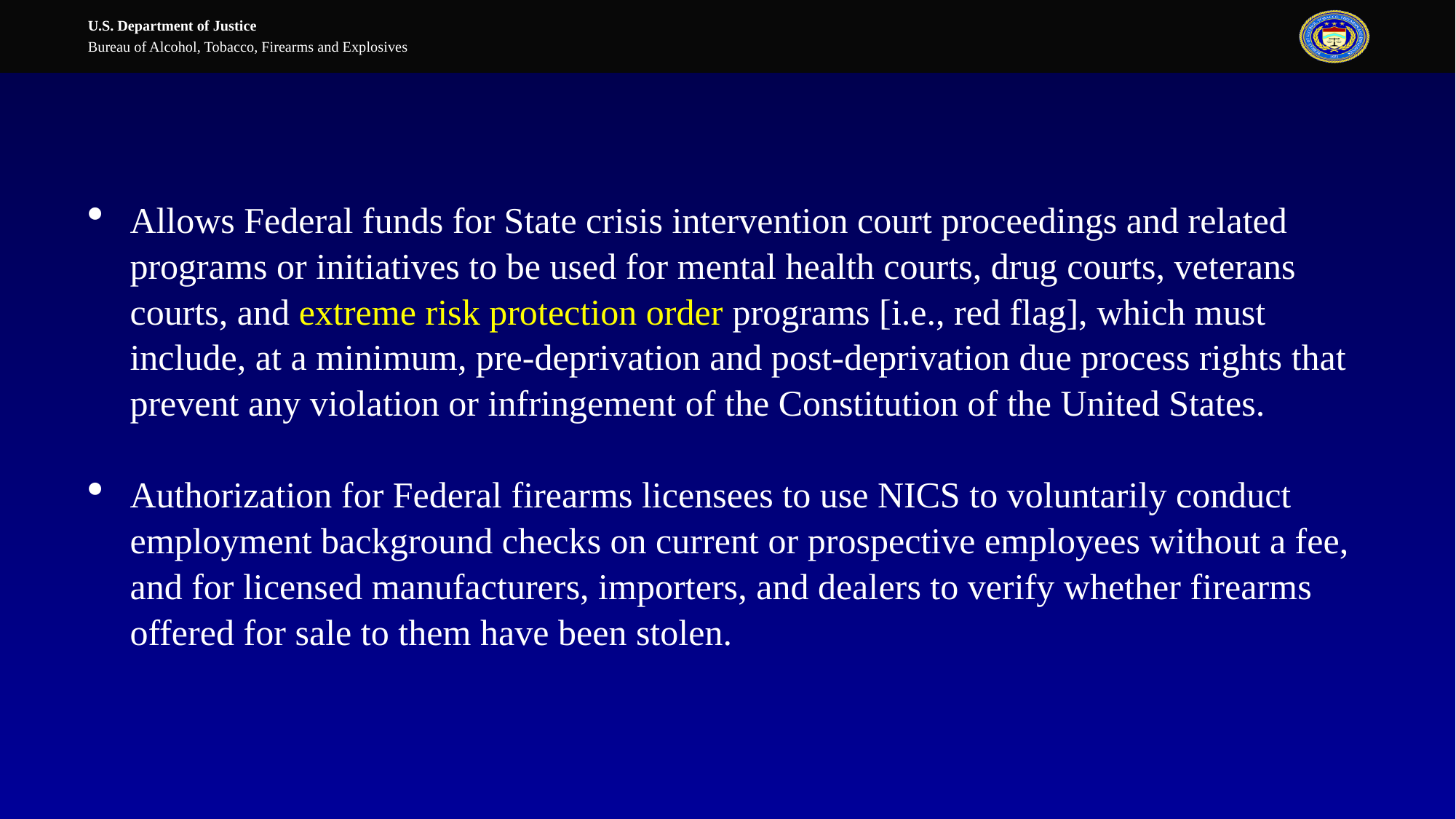

#
Allows Federal funds for State crisis intervention court proceedings and related programs or initiatives to be used for mental health courts, drug courts, veterans courts, and extreme risk protection order programs [i.e., red flag], which must include, at a minimum, pre-deprivation and post-deprivation due process rights that prevent any violation or infringement of the Constitution of the United States.

Authorization for Federal firearms licensees to use NICS to voluntarily conduct employment background checks on current or prospective employees without a fee, and for licensed manufacturers, importers, and dealers to verify whether firearms offered for sale to them have been stolen.